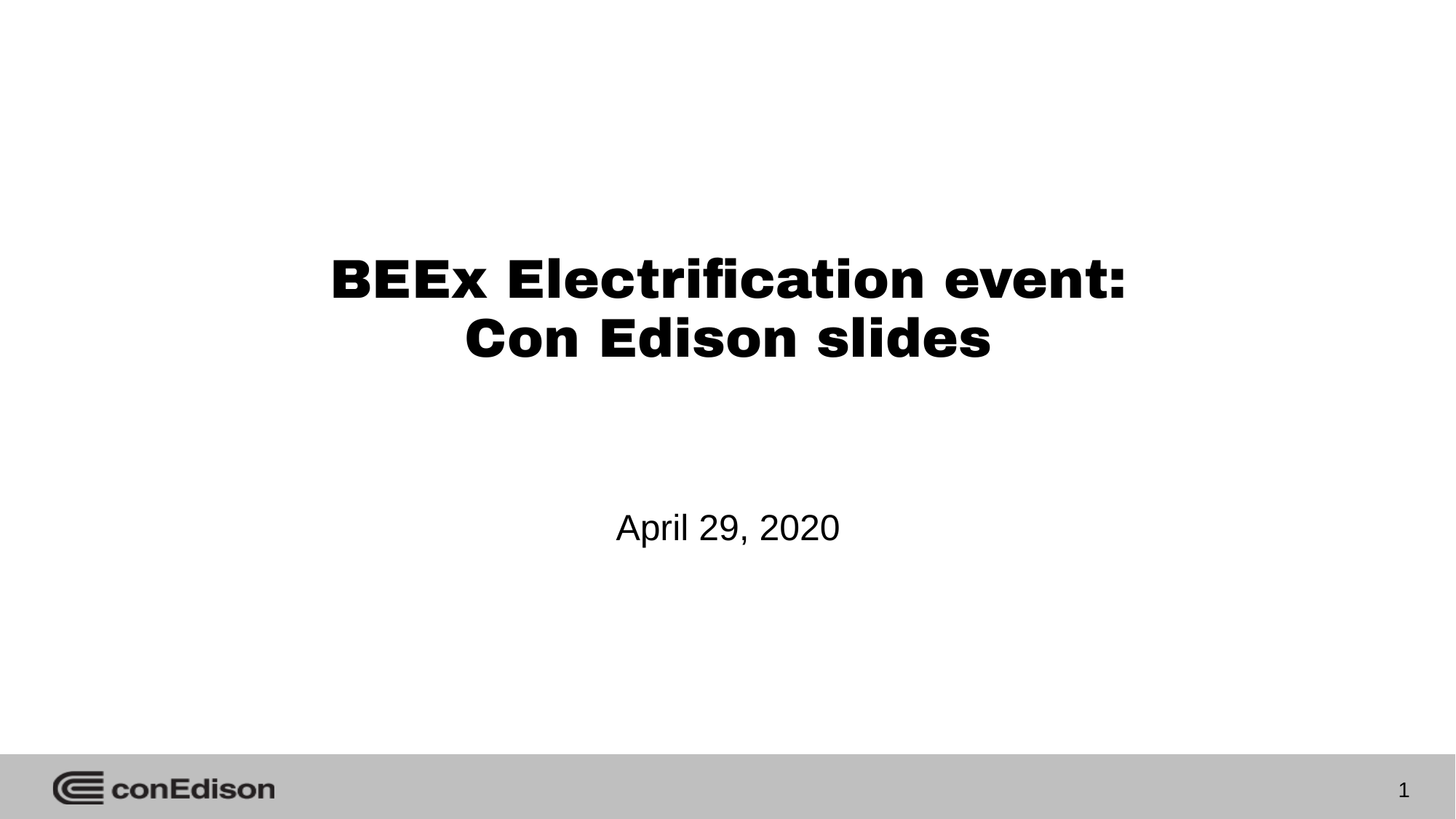

# BEEx Electrification event: Con Edison slides

April 29, 2020
1